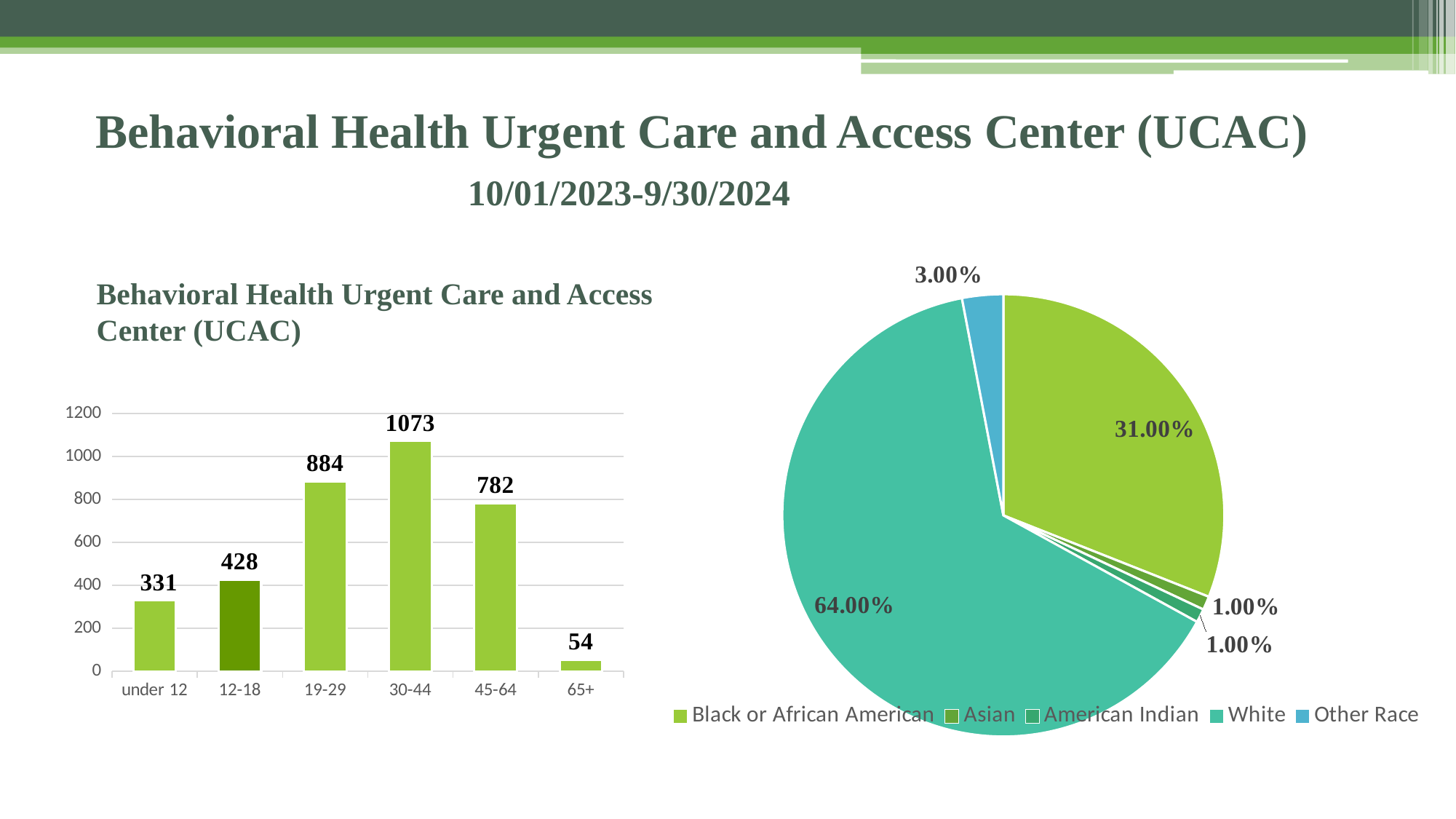

# Behavioral Health Urgent Care and Access Center (UCAC) 10/01/2023-9/30/2024

### Chart

| Category | Sales |
|---|---|
| Black or African American | 0.31 |
| Asian | 0.01 |
| American Indian | 0.01 |
| White | 0.64 |
| Other Race | 0.03 |
Behavioral Health Urgent Care and Access Center (UCAC)

[unsupported chart]

### Chart

| Category | Column1 |
|---|---|
| under 12 | 331.0 |
| 12-18 | 428.0 |
| 19-29 | 884.0 |
| 30-44 | 1073.0 |
| 45-64 | 782.0 |
| 65+ | 54.0 |